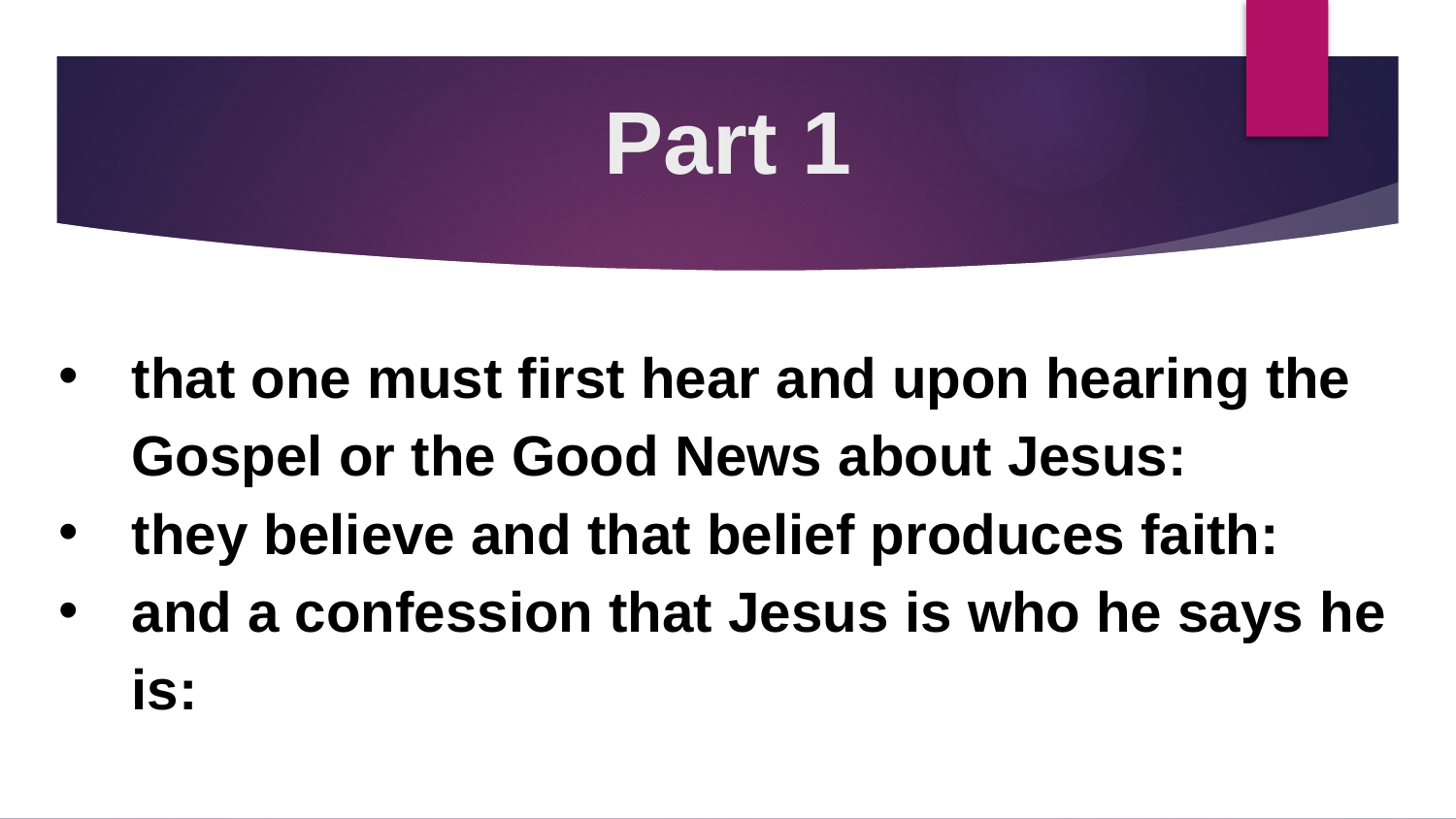

# Part 1
that one must first hear and upon hearing the Gospel or the Good News about Jesus:
they believe and that belief produces faith:
and a confession that Jesus is who he says he is: